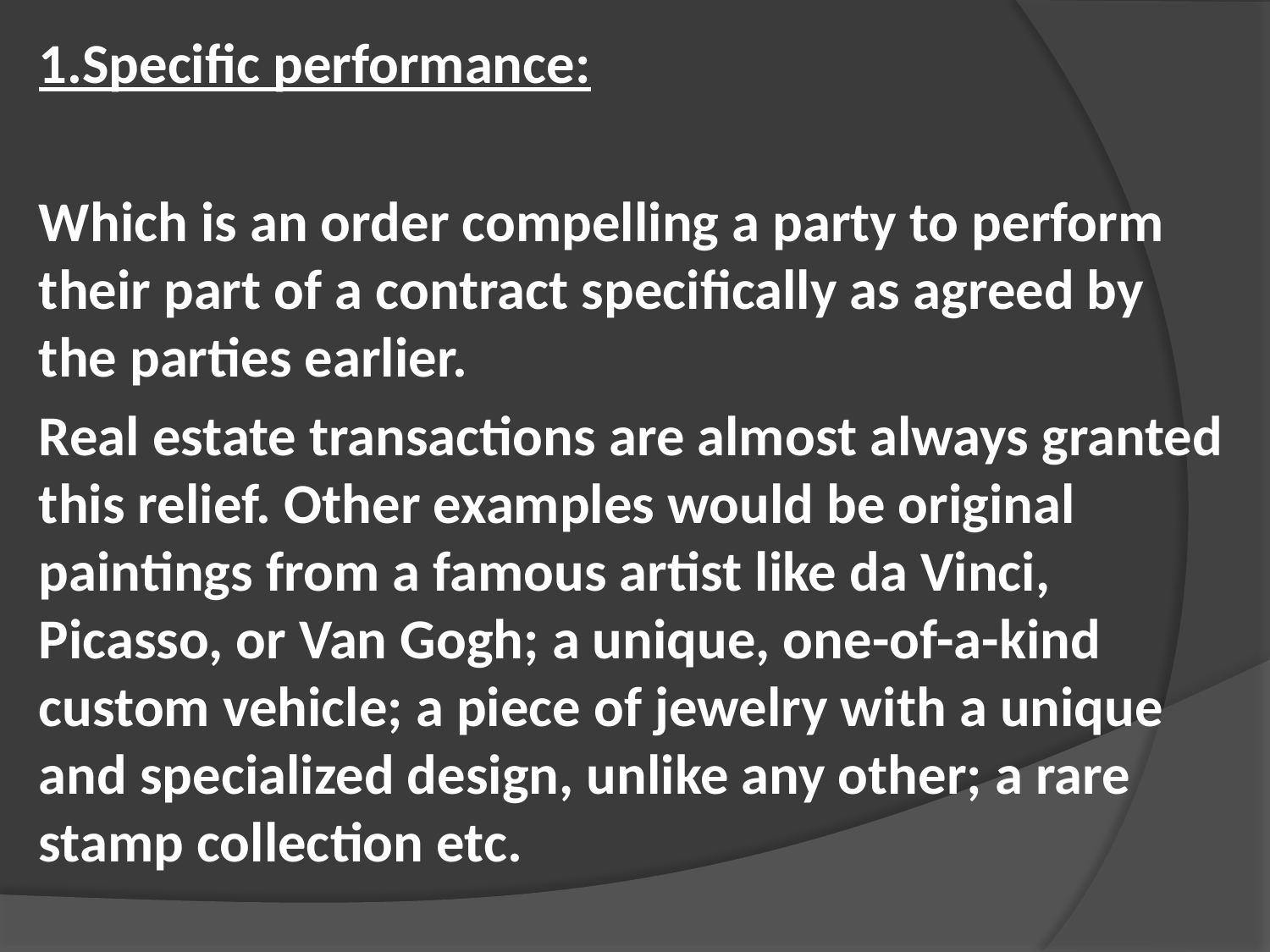

1.Specific performance:

Which is an order compelling a party to perform their part of a contract specifically as agreed by the parties earlier.
Real estate transactions are almost always granted this relief. Other examples would be original paintings from a famous artist like da Vinci, Picasso, or Van Gogh; a unique, one-of-a-kind custom vehicle; a piece of jewelry with a unique and specialized design, unlike any other; a rare stamp collection etc.